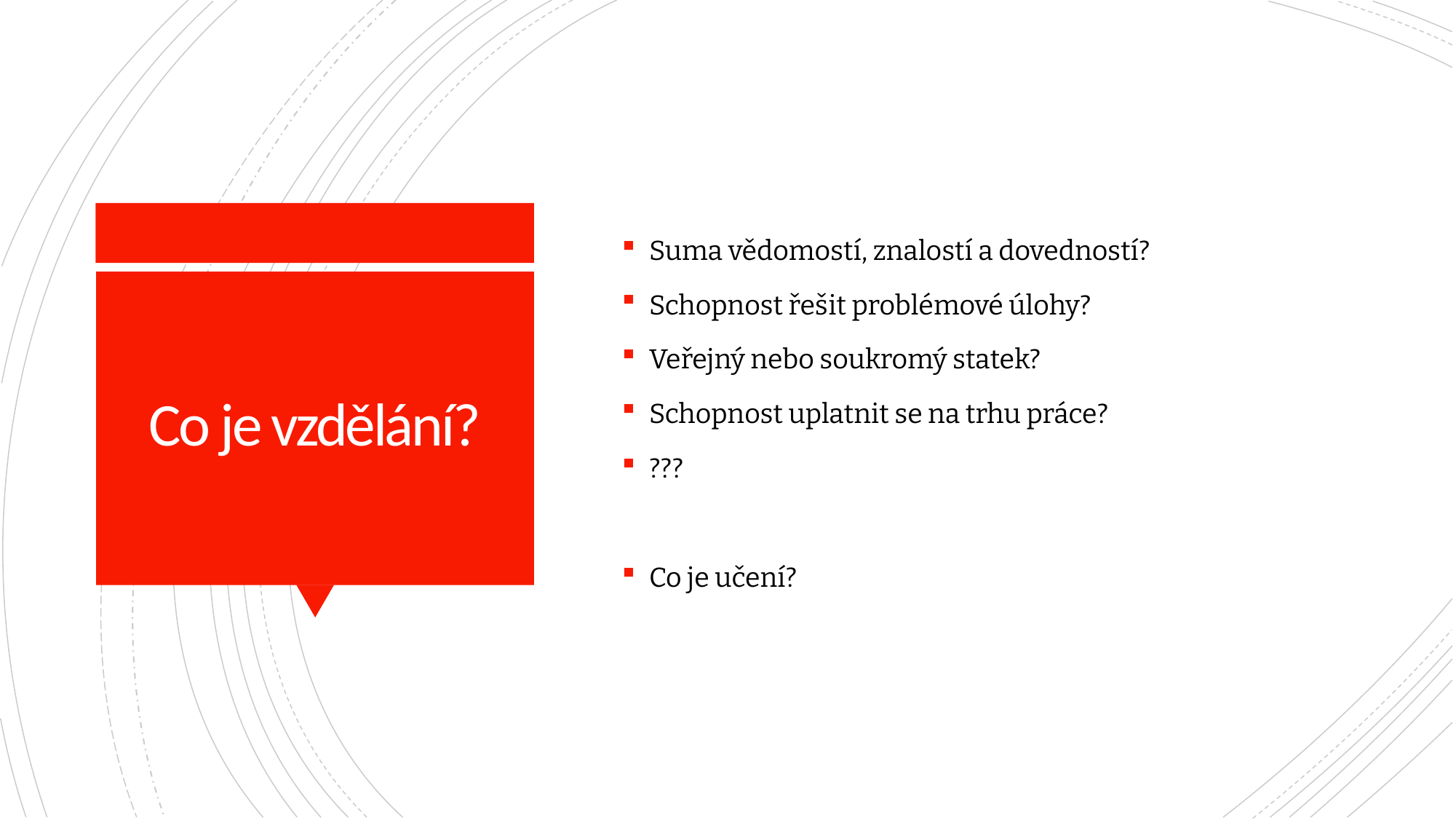

Suma vědomostí, znalostí a dovedností?
Schopnost řešit problémové úlohy?
Veřejný nebo soukromý statek?
Schopnost uplatnit se na trhu práce?
???

Co je učení?
# Co je vzdělání?